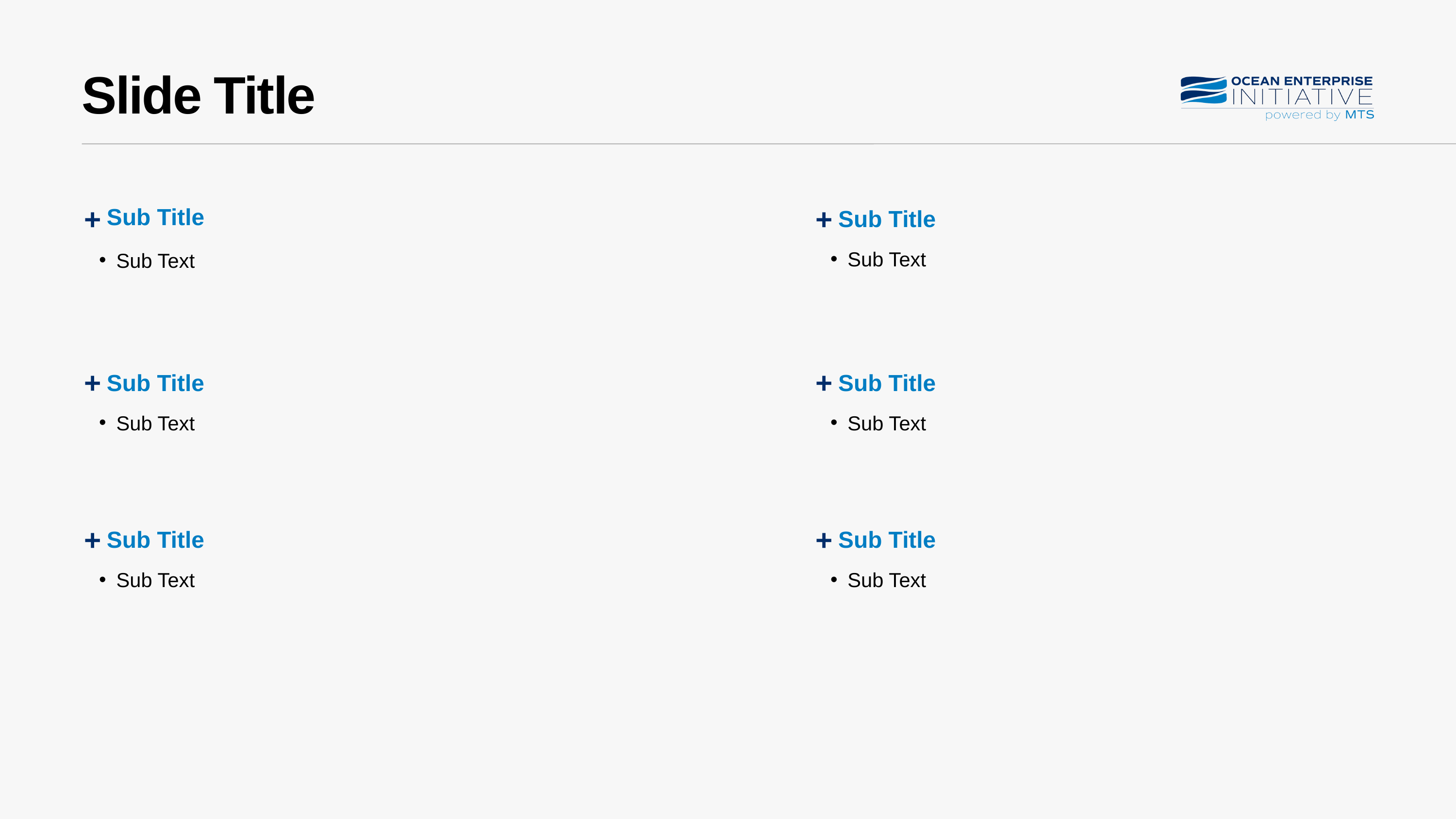

Slide Title

+
Sub Title
Sub Text
+
Sub Title
Sub Text
+
Sub Title
Sub Text
+
Sub Title
Sub Text
+
Sub Title
Sub Text
+
Sub Title
Sub Text